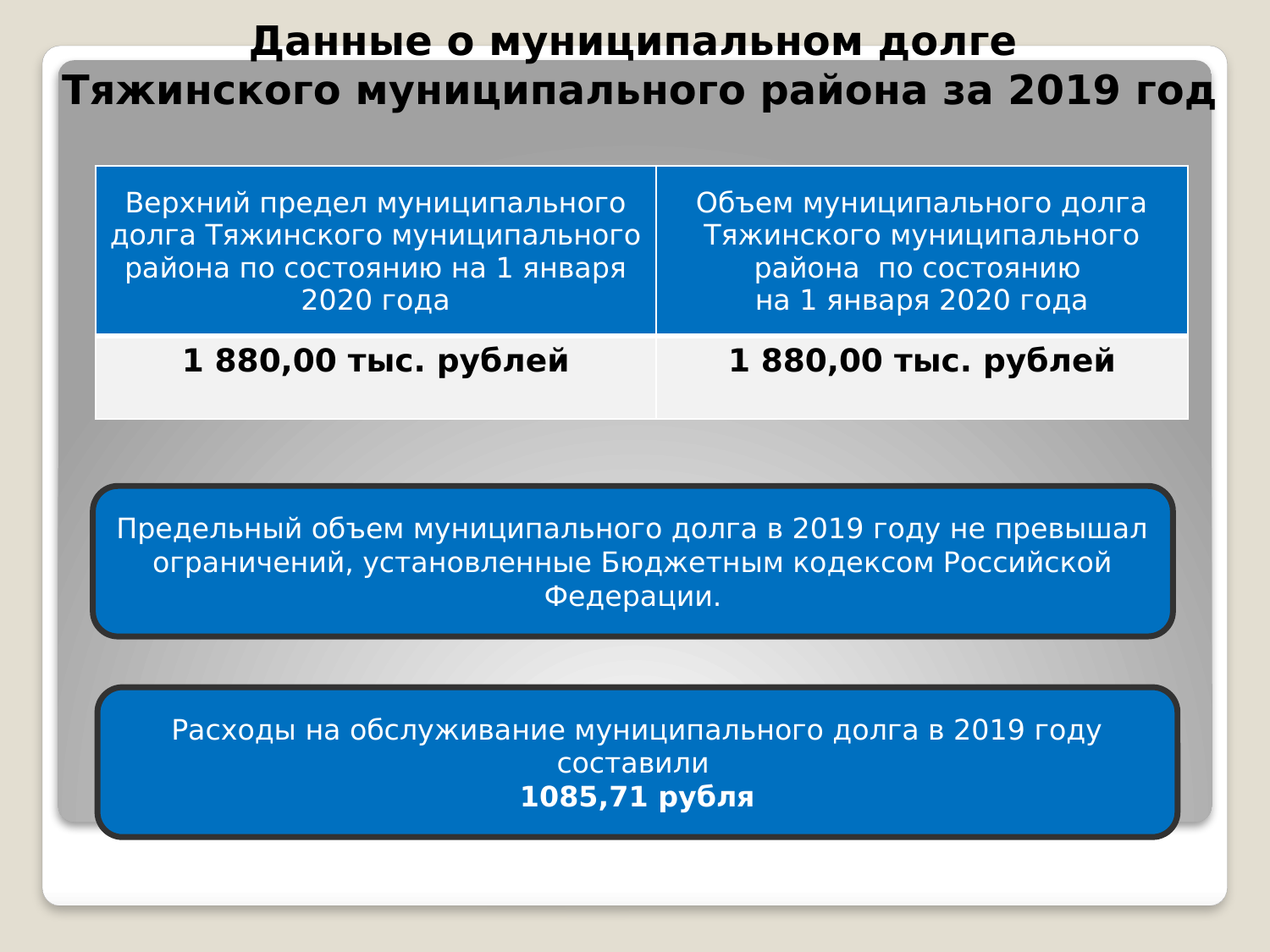

# Данные о муниципальном долге Тяжинского муниципального района за 2019 год
| Верхний предел муниципального долга Тяжинского муниципального района по состоянию на 1 января 2020 года | Объем муниципального долга Тяжинского муниципального района по состоянию на 1 января 2020 года |
| --- | --- |
| 1 880,00 тыс. рублей | 1 880,00 тыс. рублей |
Предельный объем муниципального долга в 2019 году не превышал ограничений, установленные Бюджетным кодексом Российской Федерации.
Расходы на обслуживание муниципального долга в 2019 году составили
1085,71 рубля